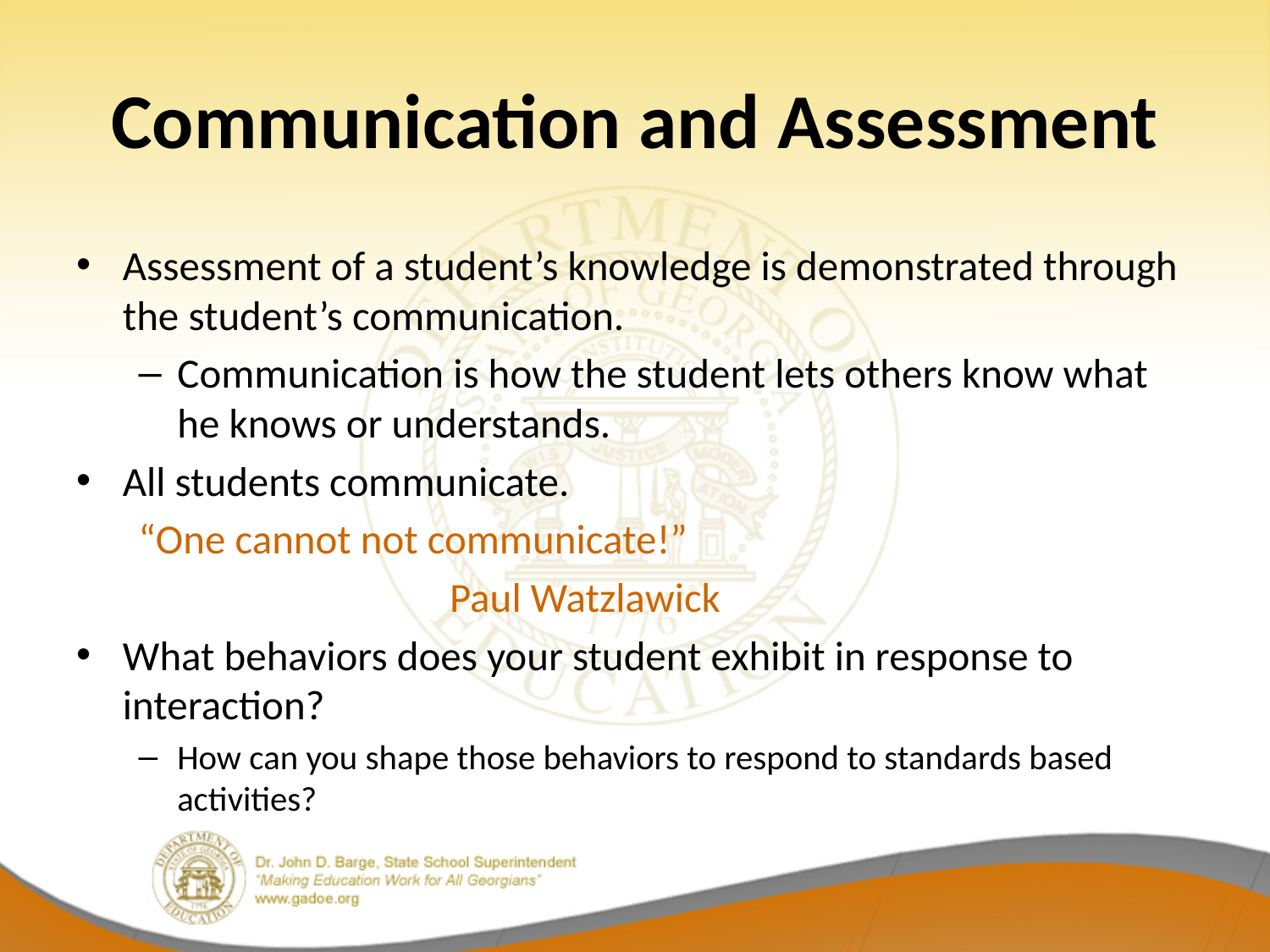

# Communication and Assessment
Assessment of a student’s knowledge is demonstrated through the student’s communication.
Communication is how the student lets others know what he knows or understands.
All students communicate.
	“One cannot not communicate!”
	Paul Watzlawick
What behaviors does your student exhibit in response to interaction?
How can you shape those behaviors to respond to standards based activities?